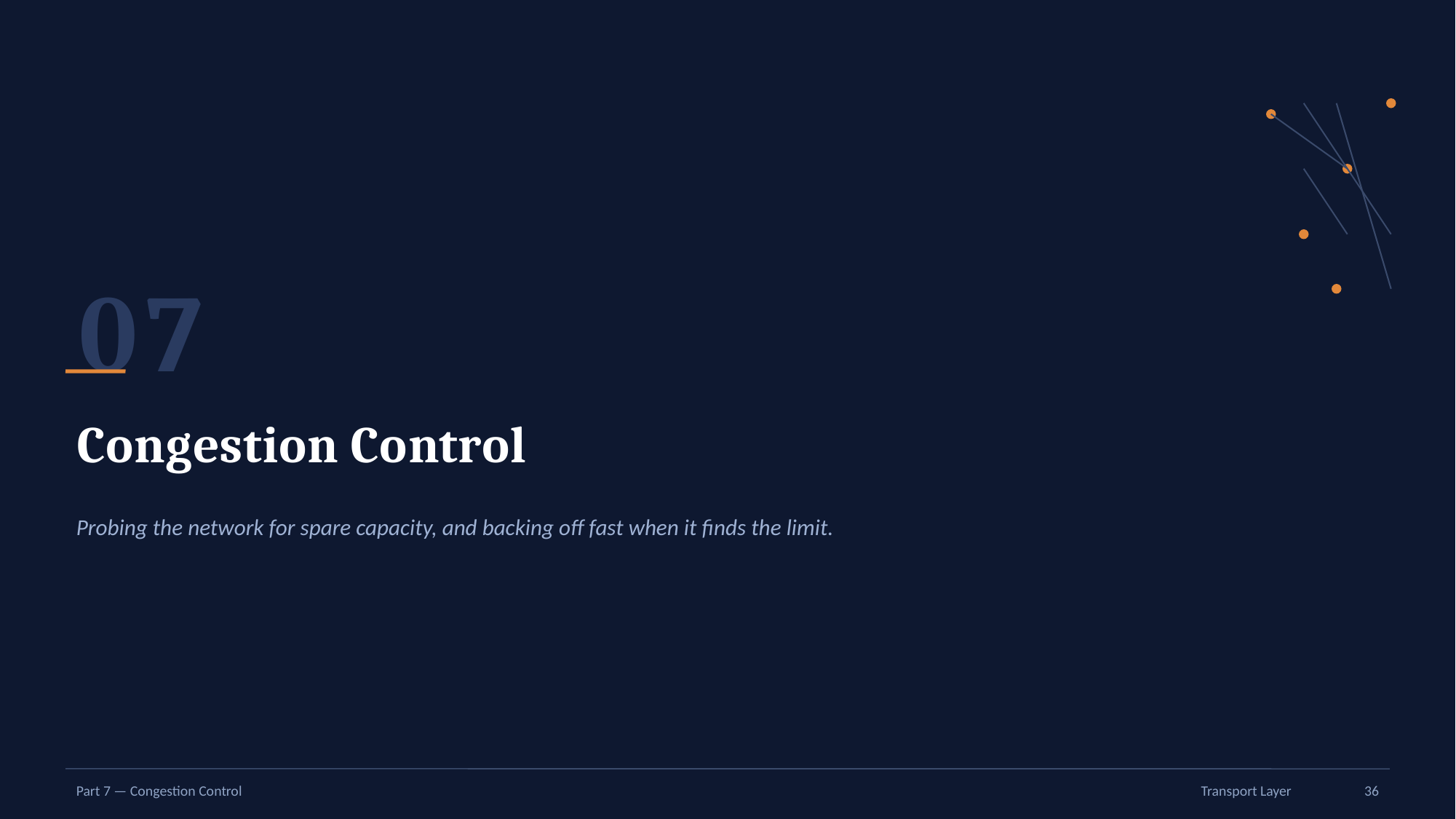

07

Congestion Control
Probing the network for spare capacity, and backing off fast when it finds the limit.

Part 7 — Congestion Control
Transport Layer
36